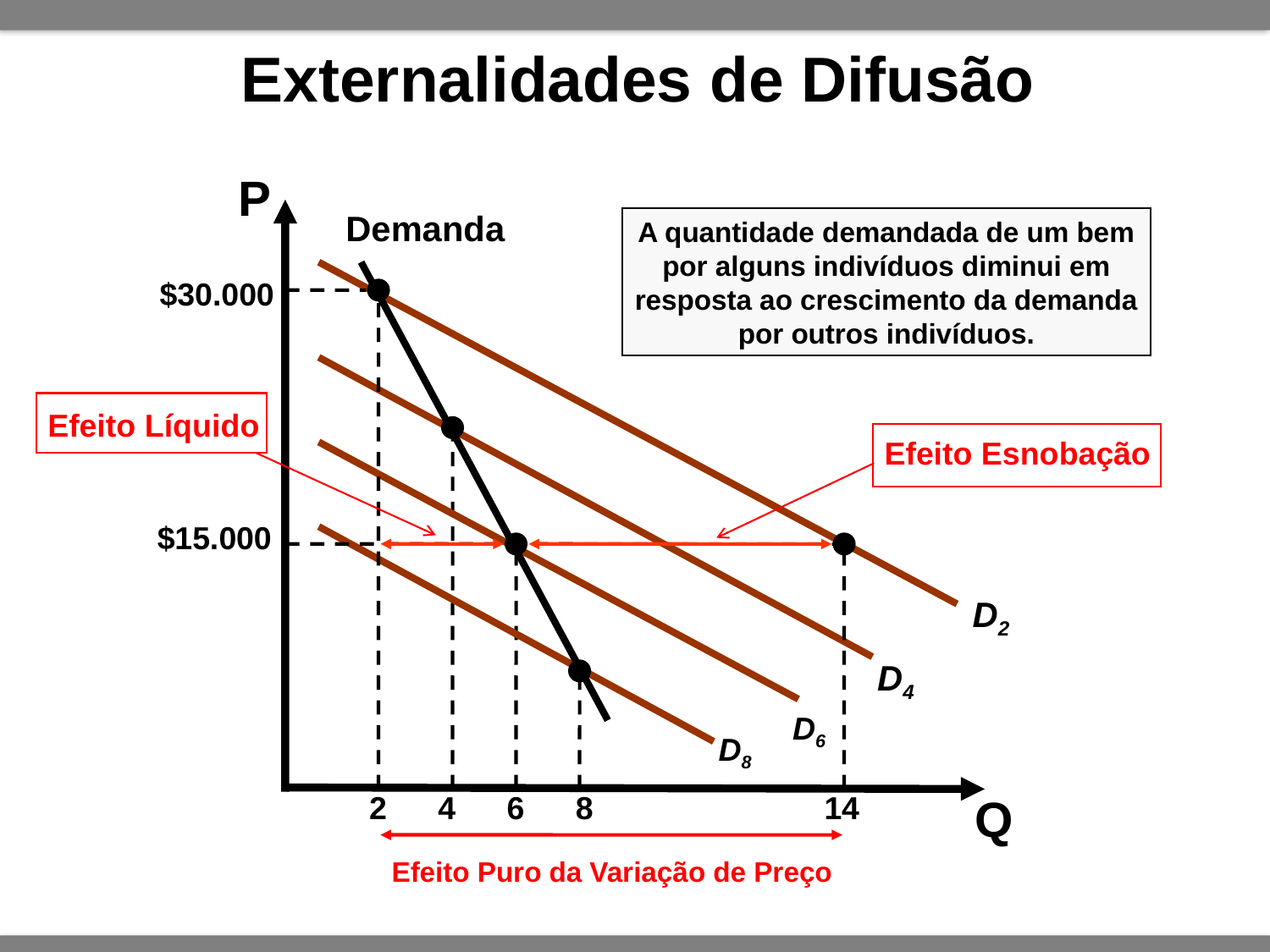

# Externalidades de Difusão
P

Demanda
A quantidade demandada de um bem
por alguns indivíduos diminui em
resposta ao crescimento da demanda
por outros indivíduos.

$30.000

Efeito Líquido

Efeito Esnobação

$15.000

D2
D4

D6
D8
2
4
6
8
14
Q

Efeito Puro da Variação de Preço